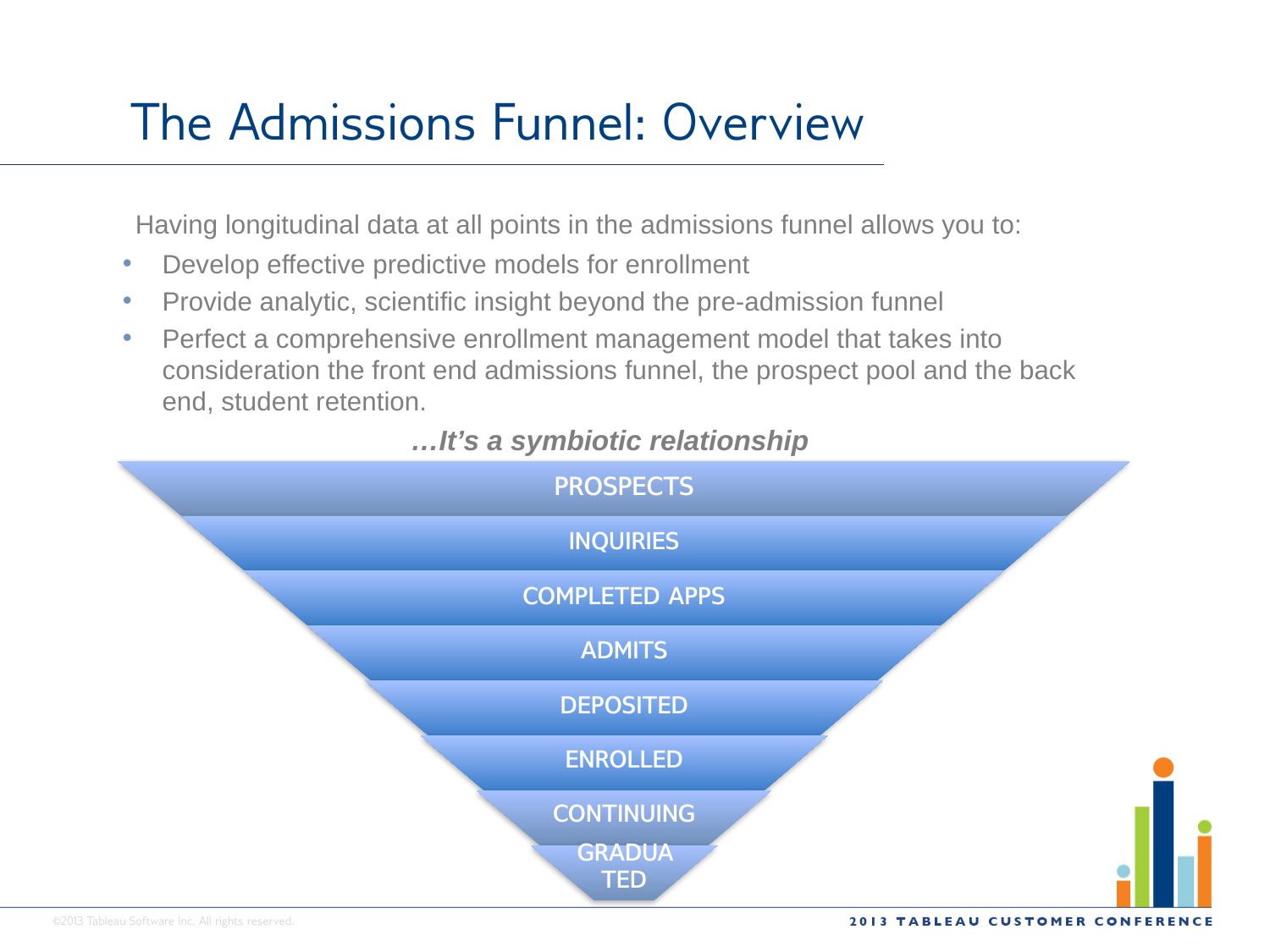

# The Admissions Funnel: Overview
 Having longitudinal data at all points in the admissions funnel allows you to:
Develop effective predictive models for enrollment
Provide analytic, scientific insight beyond the pre-admission funnel
Perfect a comprehensive enrollment management model that takes into consideration the front end admissions funnel, the prospect pool and the back end, student retention.
…It’s a symbiotic relationship
PROSPECTS
INQUIRIES
COMPLETED APPS
ADMITS
DEPOSITED
ENROLLED
CONTINUING
GRADUATED